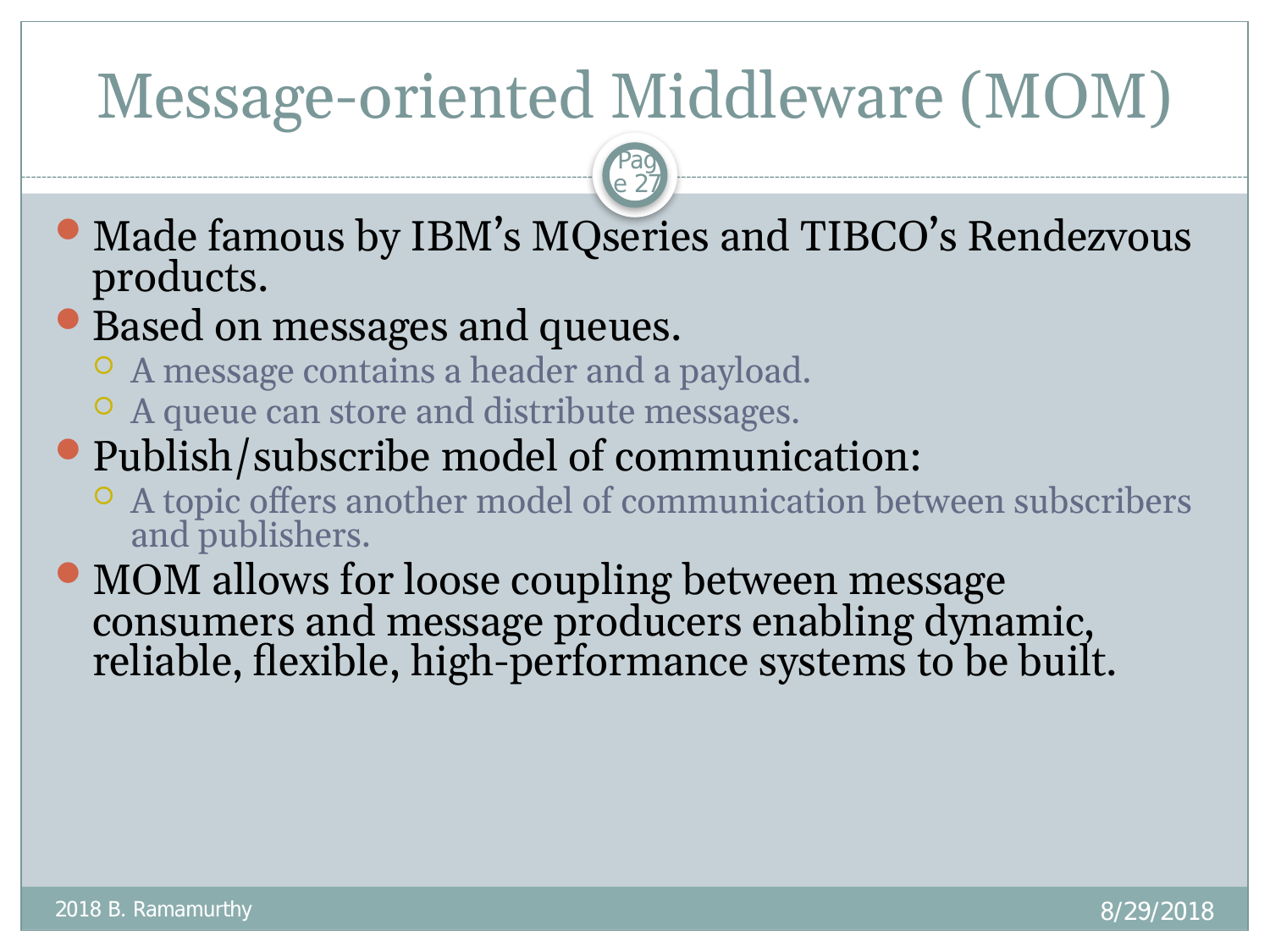

# Message-oriented Middleware (MOM)
Page 27
Made famous by IBM’s MQseries and TIBCO’s Rendezvous products.
Based on messages and queues.
A message contains a header and a payload.
A queue can store and distribute messages.
Publish/subscribe model of communication:
A topic offers another model of communication between subscribers and publishers.
MOM allows for loose coupling between message consumers and message producers enabling dynamic, reliable, flexible, high-performance systems to be built.
8/29/2018
2018 B. Ramamurthy